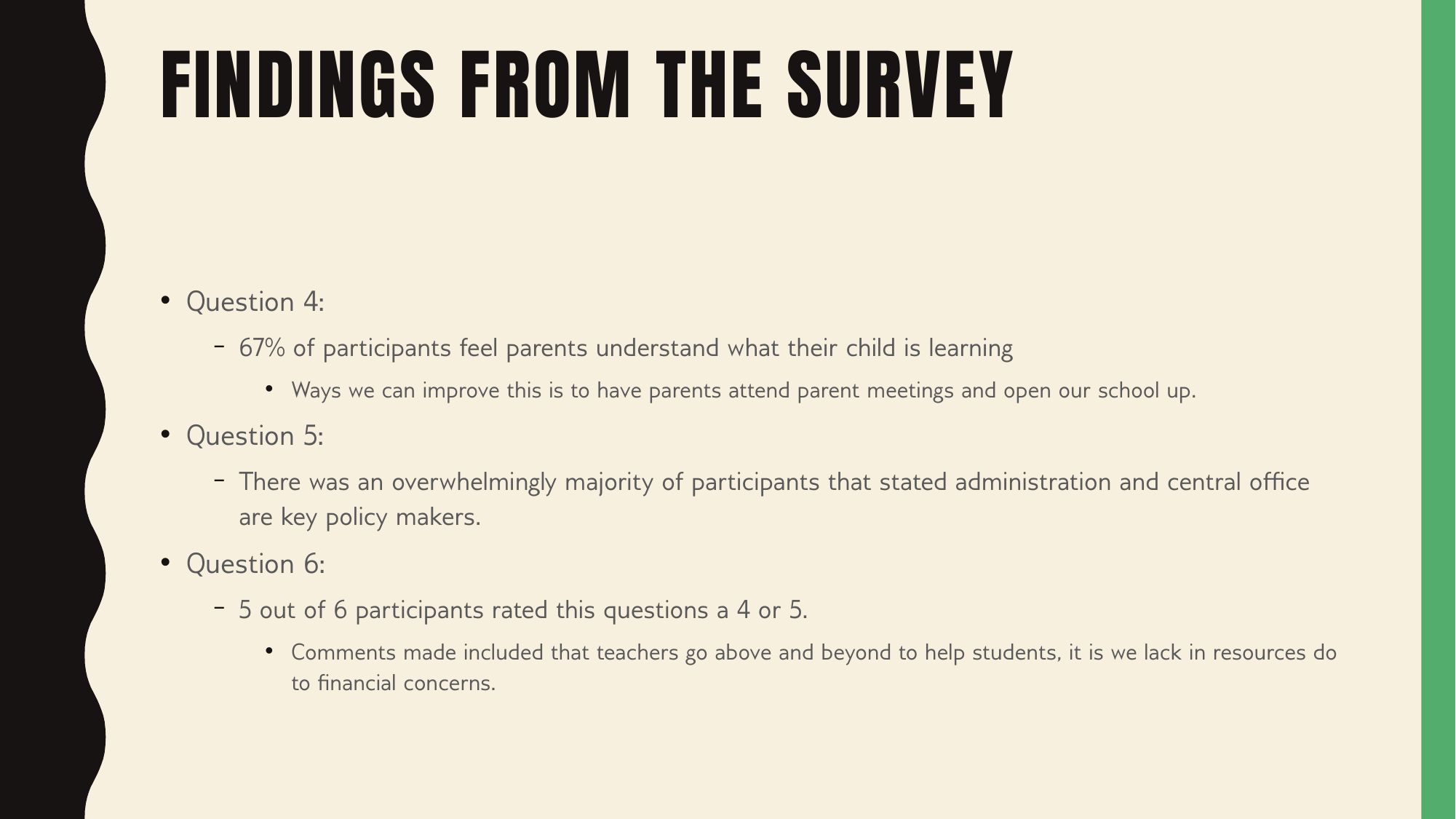

# Findings from the survey
Question 4:
67% of participants feel parents understand what their child is learning
Ways we can improve this is to have parents attend parent meetings and open our school up.
Question 5:
There was an overwhelmingly majority of participants that stated administration and central office are key policy makers.
Question 6:
5 out of 6 participants rated this questions a 4 or 5.
Comments made included that teachers go above and beyond to help students, it is we lack in resources do to financial concerns.